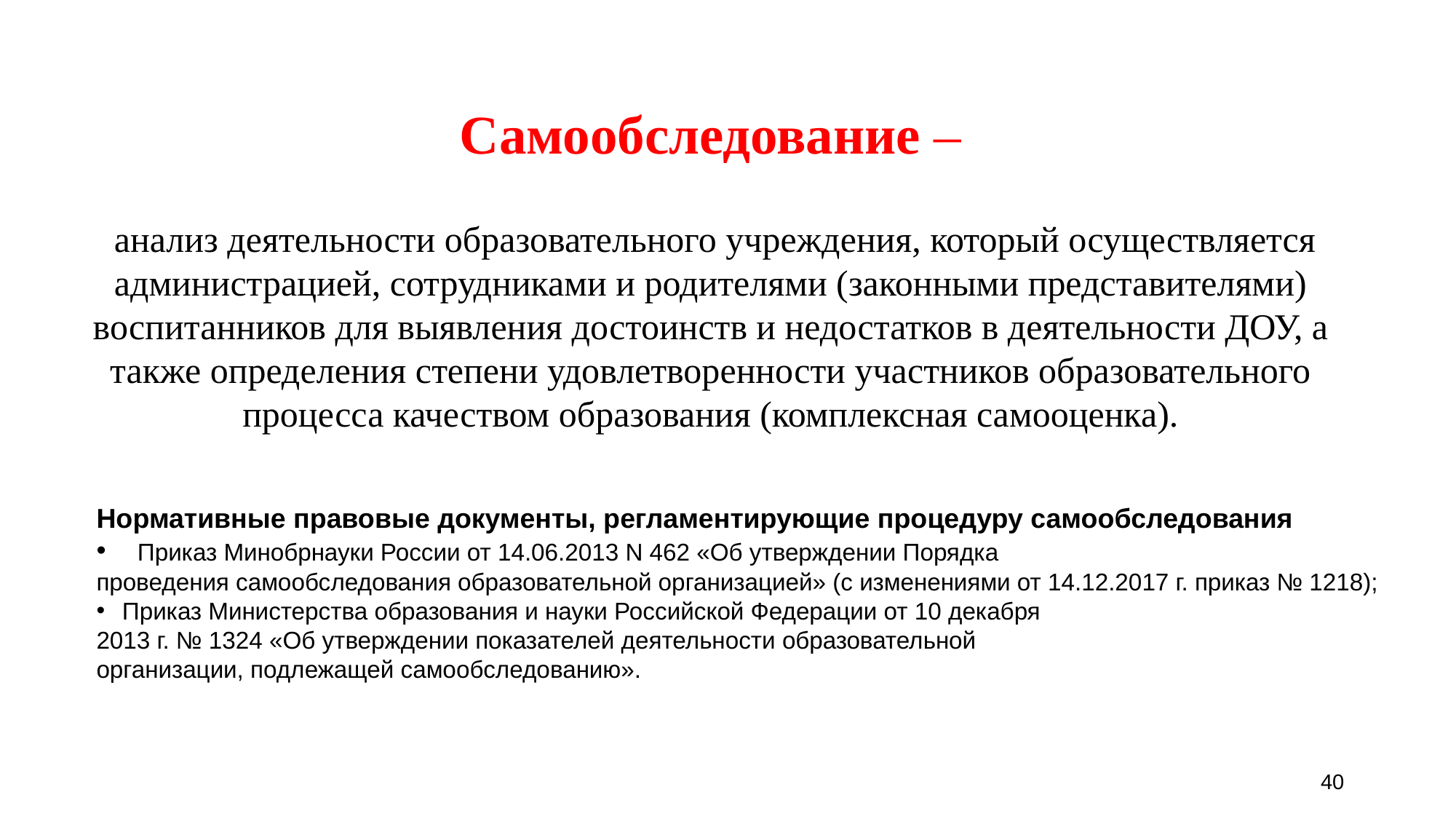

Самообследование –

 анализ деятельности образовательного учреждения, который осуществляется администрацией, сотрудниками и родителями (законными представителями) воспитанников для выявления достоинств и недостатков в деятельности ДОУ, а также определения степени удовлетворенности участников образовательного процесса качеством образования (комплексная самооценка).
Нормативные правовые документы, регламентирующие процедуру самообследования
  Приказ Минобрнауки России от 14.06.2013 N 462 «Об утверждении Порядка
проведения самообследования образовательной организацией» (с изменениями от 14.12.2017 г. приказ № 1218);
Приказ Министерства образования и науки Российской Федерации от 10 декабря
2013 г. № 1324 «Об утверждении показателей деятельности образовательной
организации, подлежащей самообследованию».
40